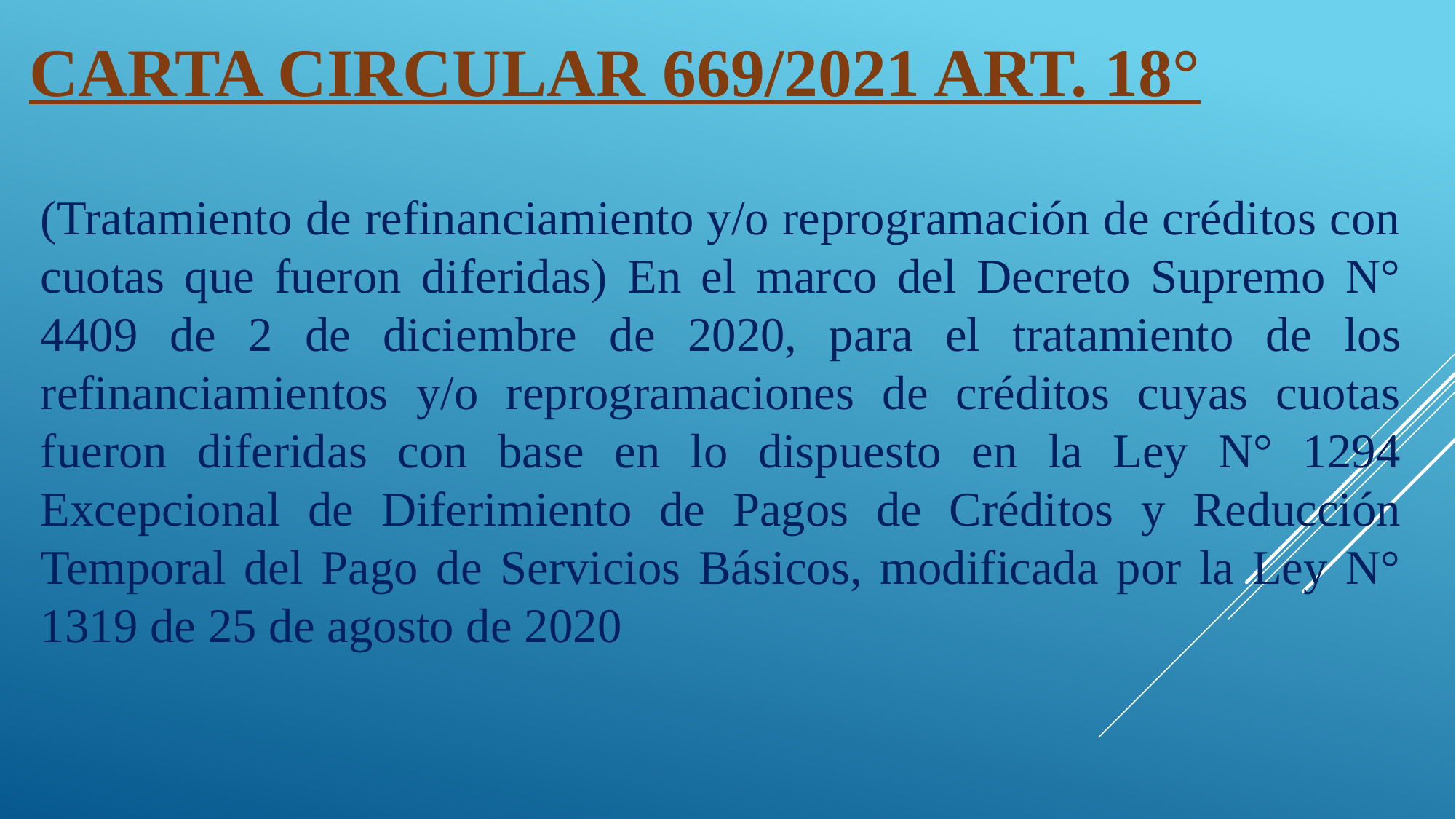

# CARTA CIRCULAR 669/2021 Art. 18°
(Tratamiento de refinanciamiento y/o reprogramación de créditos con cuotas que fueron diferidas) En el marco del Decreto Supremo N° 4409 de 2 de diciembre de 2020, para el tratamiento de los refinanciamientos y/o reprogramaciones de créditos cuyas cuotas fueron diferidas con base en lo dispuesto en la Ley N° 1294 Excepcional de Diferimiento de Pagos de Créditos y Reducción Temporal del Pago de Servicios Básicos, modificada por la Ley N° 1319 de 25 de agosto de 2020